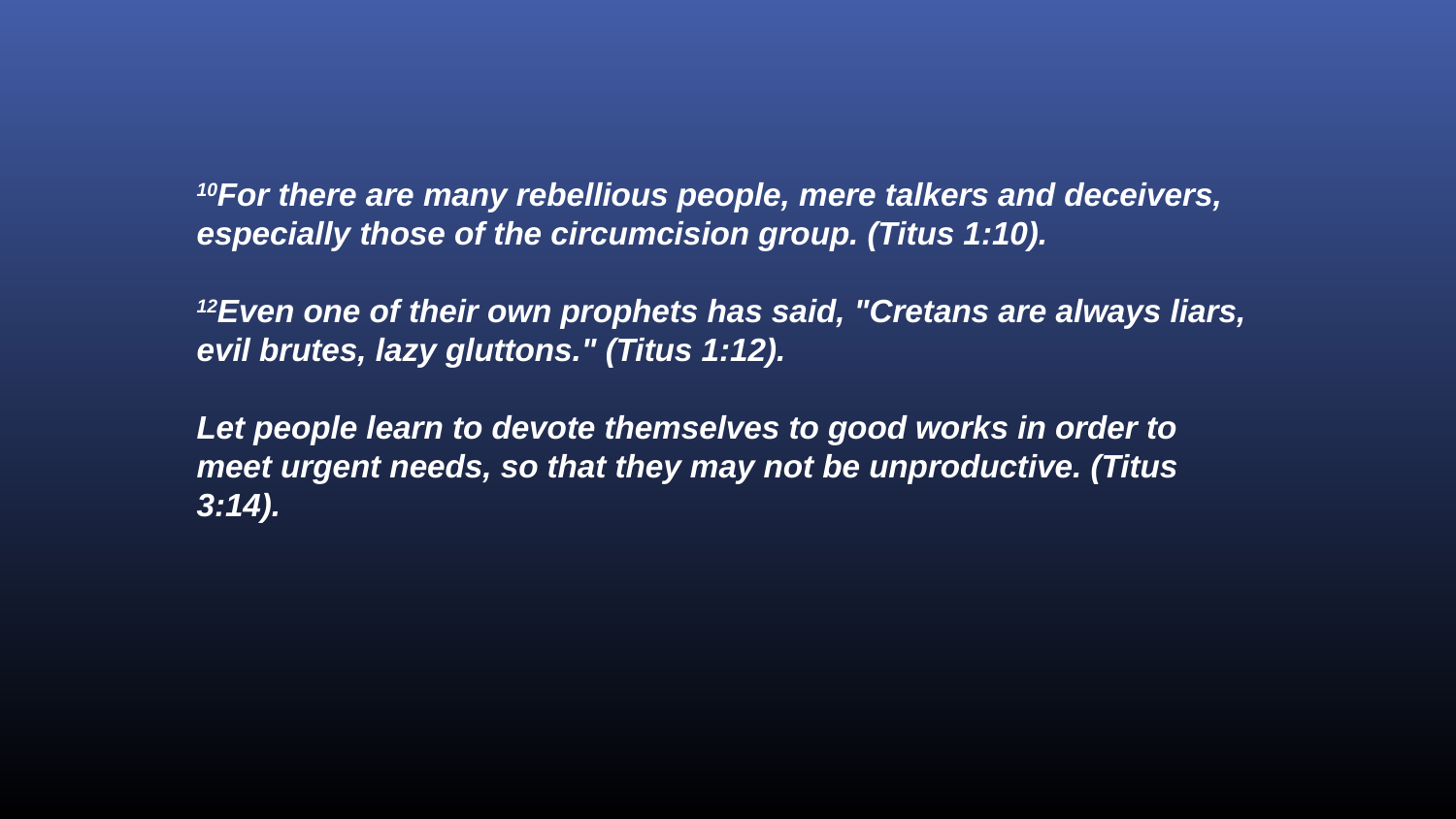

10For there are many rebellious people, mere talkers and deceivers, especially those of the circumcision group. (Titus 1:10).

12Even one of their own prophets has said, "Cretans are always liars, evil brutes, lazy gluttons." (Titus 1:12).

Let people learn to devote themselves to good works in order to meet urgent needs, so that they may not be unproductive. (Titus 3:14).